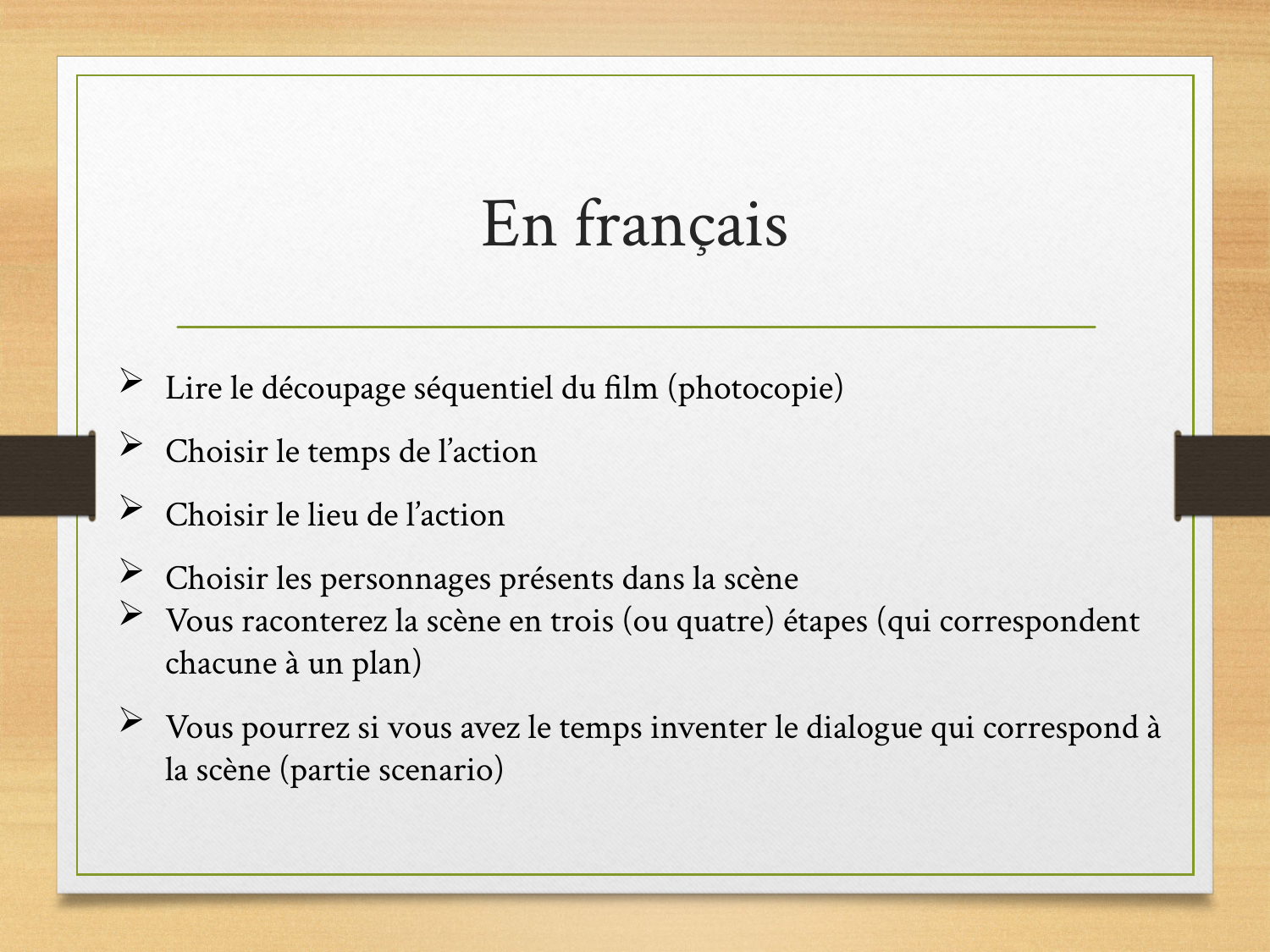

# En français
Lire le découpage séquentiel du film (photocopie)
Choisir le temps de l’action
Choisir le lieu de l’action
Choisir les personnages présents dans la scène
Vous raconterez la scène en trois (ou quatre) étapes (qui correspondent chacune à un plan)

Vous pourrez si vous avez le temps inventer le dialogue qui correspond à la scène (partie scenario)